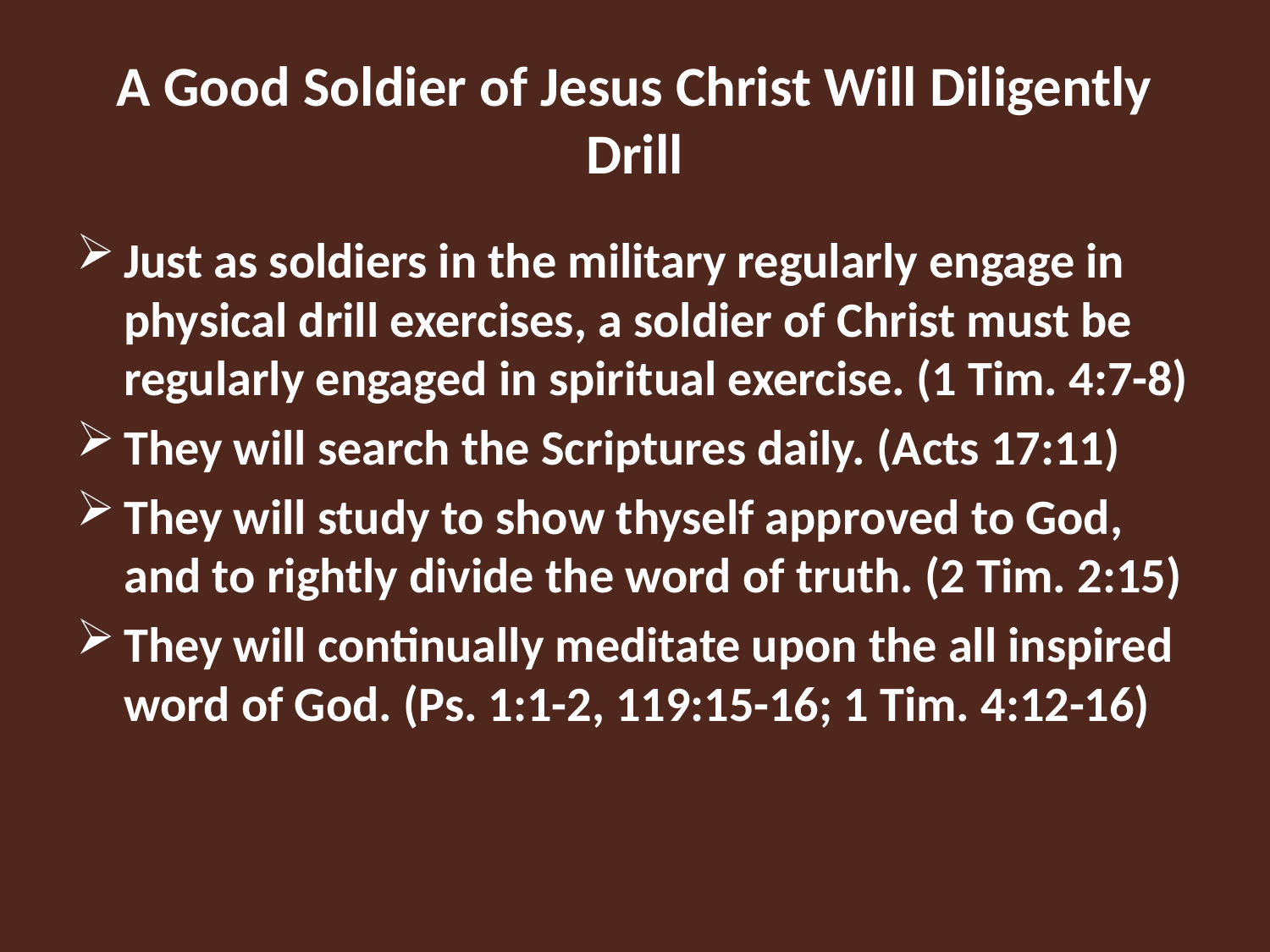

# A Good Soldier of Jesus Christ Will Diligently Drill
Just as soldiers in the military regularly engage in physical drill exercises, a soldier of Christ must be regularly engaged in spiritual exercise. (1 Tim. 4:7-8)
They will search the Scriptures daily. (Acts 17:11)
They will study to show thyself approved to God, and to rightly divide the word of truth. (2 Tim. 2:15)
They will continually meditate upon the all inspired word of God. (Ps. 1:1-2, 119:15-16; 1 Tim. 4:12-16)